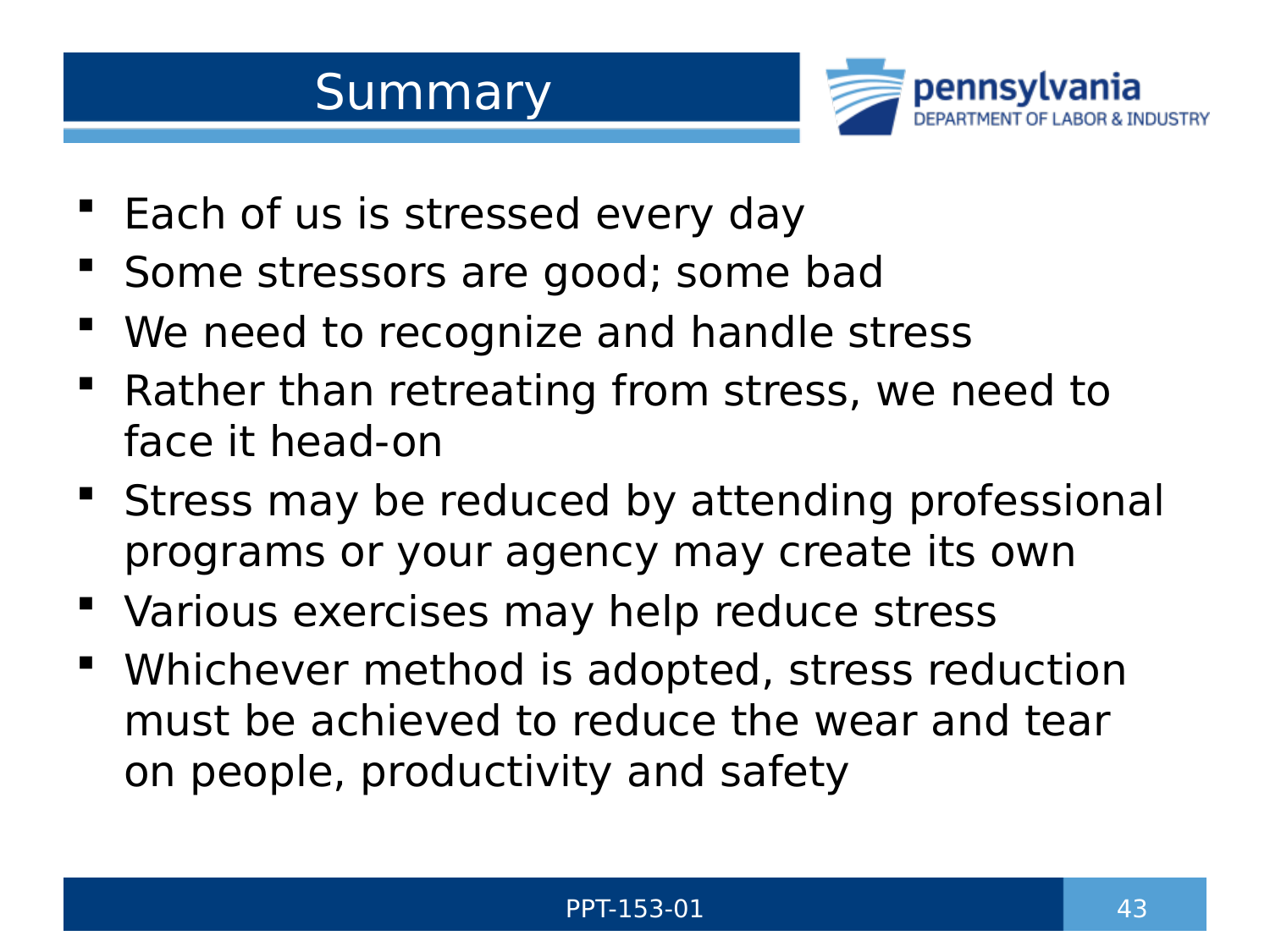

# Summary
Each of us is stressed every day
Some stressors are good; some bad
We need to recognize and handle stress
Rather than retreating from stress, we need to face it head-on
Stress may be reduced by attending professional programs or your agency may create its own
Various exercises may help reduce stress
Whichever method is adopted, stress reduction must be achieved to reduce the wear and tear on people, productivity and safety
PPT-153-01
43